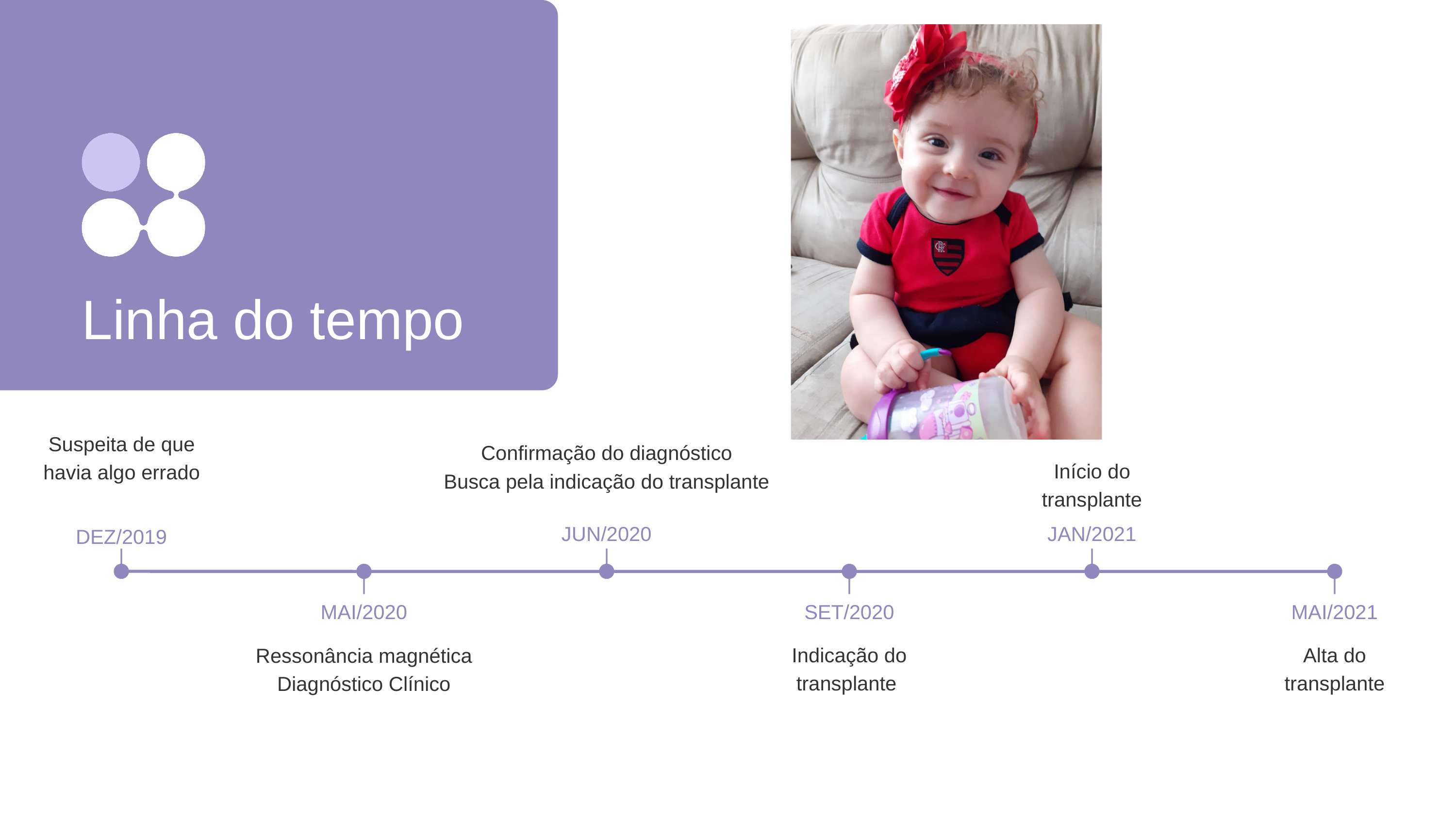

Linha do tempo
Suspeita de que havia algo errado
Confirmação do diagnóstico
Busca pela indicação do transplante
Início do transplante
JUN/2020
JAN/2021
DEZ/2019

MAI/2020
SET/2020
MAI/2021
Indicação do transplante
Alta do transplante
Ressonância magnética
Diagnóstico Clínico